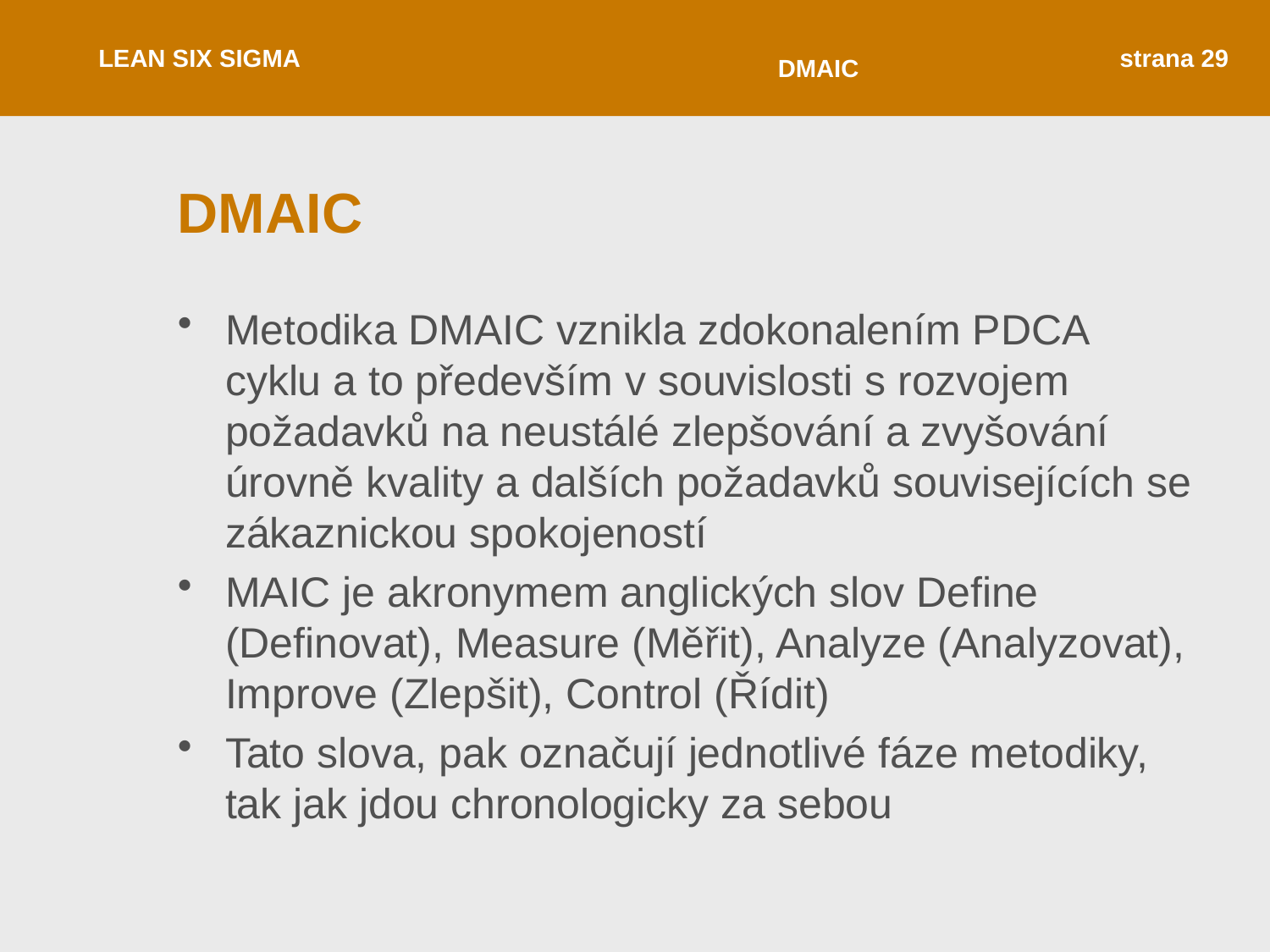

LEAN SIX SIGMA
strana 29
DMAIC
# DMAIC
Metodika DMAIC vznikla zdokonalením PDCA cyklu a to především v souvislosti s rozvojem požadavků na neustálé zlepšování a zvyšování úrovně kvality a dalších požadavků souvisejících se zákaznickou spokojeností
MAIC je akronymem anglických slov Define (Definovat), Measure (Měřit), Analyze (Analyzovat), Improve (Zlepšit), Control (Řídit)
Tato slova, pak označují jednotlivé fáze metodiky, tak jak jdou chronologicky za sebou